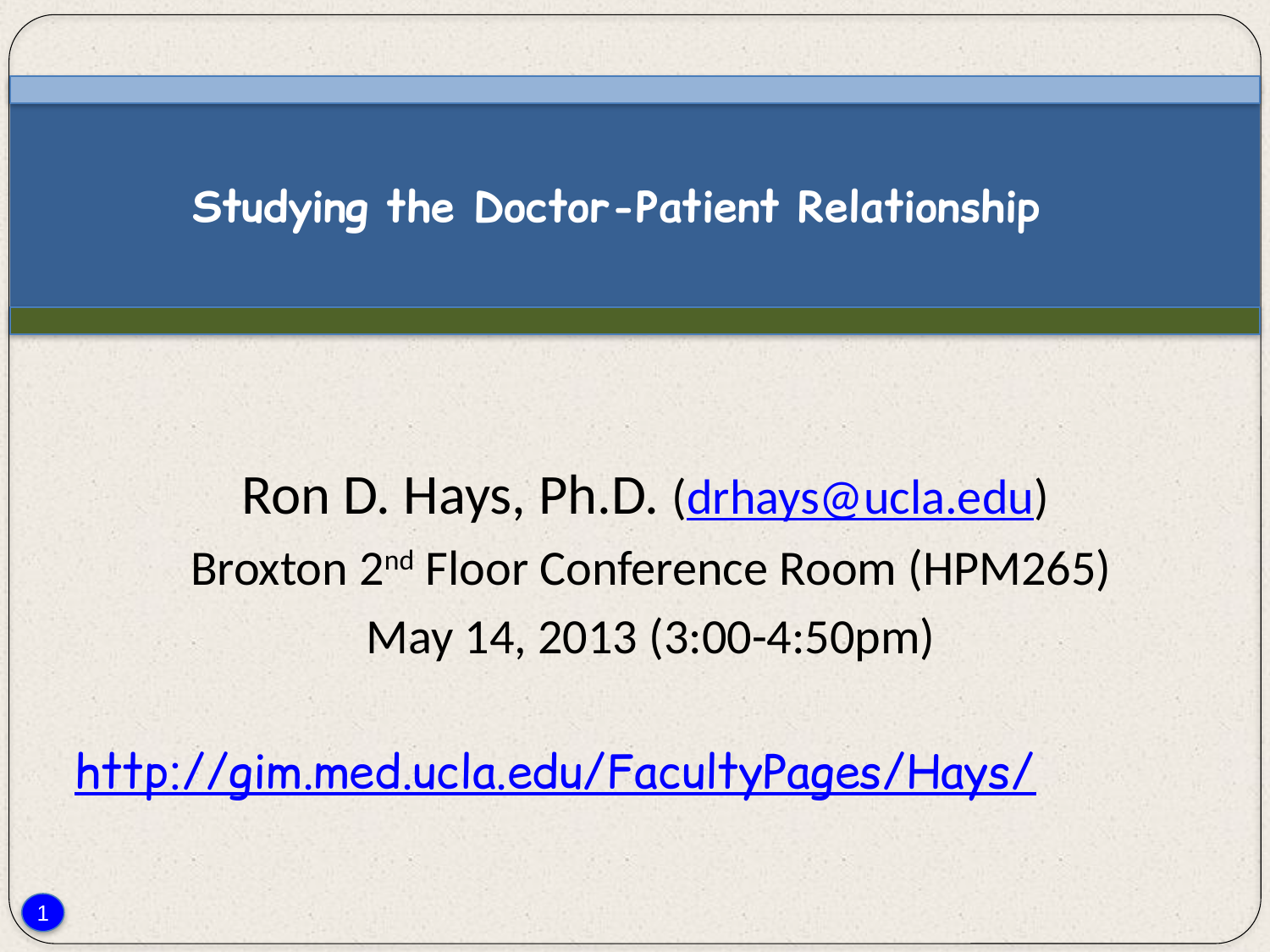

# Studying the Doctor-Patient Relationship

Ron D. Hays, Ph.D. (drhays@ucla.edu)
Broxton 2nd Floor Conference Room (HPM265)
May 14, 2013 (3:00-4:50pm)

http://gim.med.ucla.edu/FacultyPages/Hays/